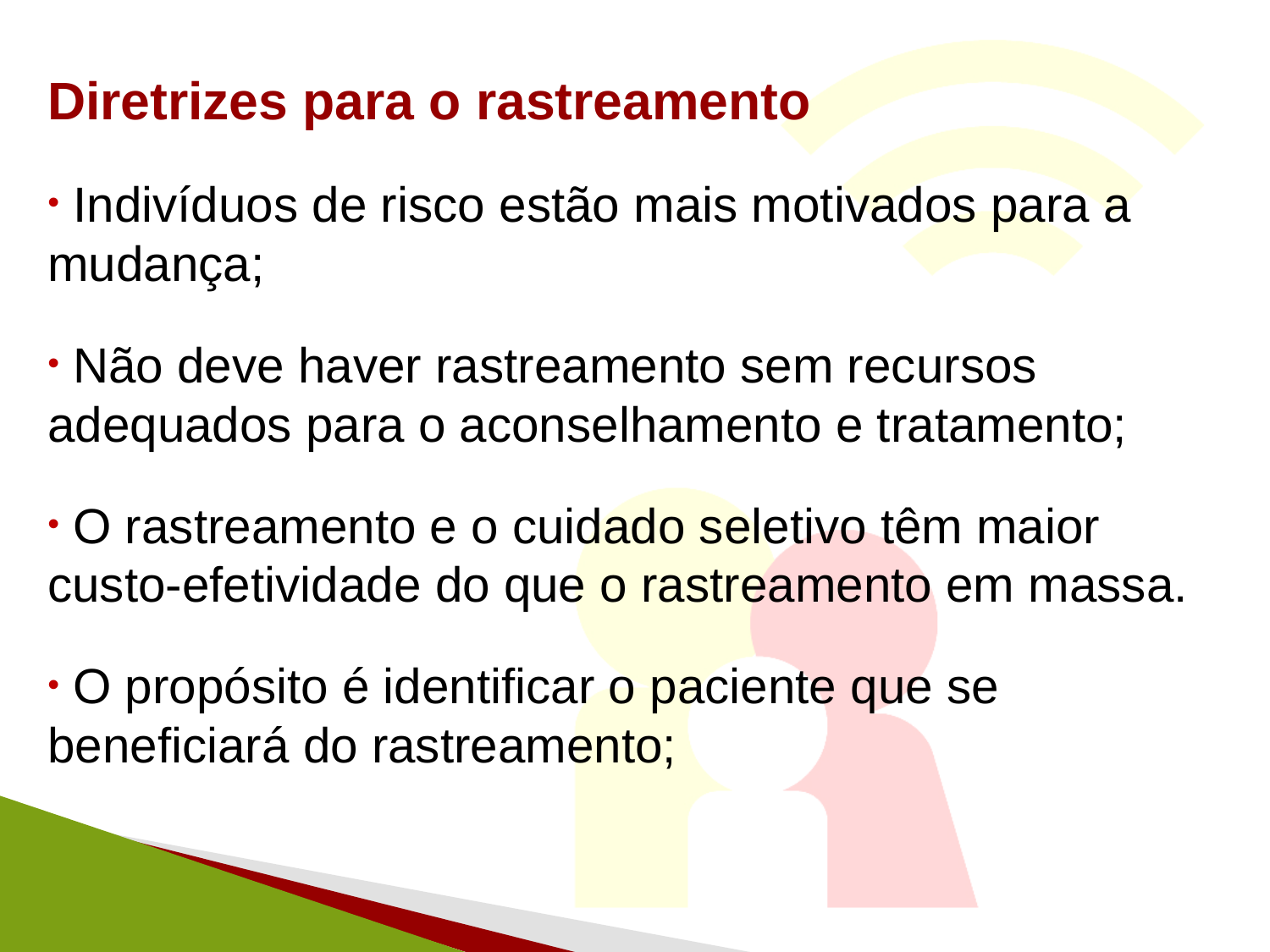

# Diretrizes para o rastreamento
 Indivíduos de risco estão mais motivados para a mudança;
 Não deve haver rastreamento sem recursos adequados para o aconselhamento e tratamento;
 O rastreamento e o cuidado seletivo têm maior custo-efetividade do que o rastreamento em massa.
 O propósito é identificar o paciente que se beneficiará do rastreamento;